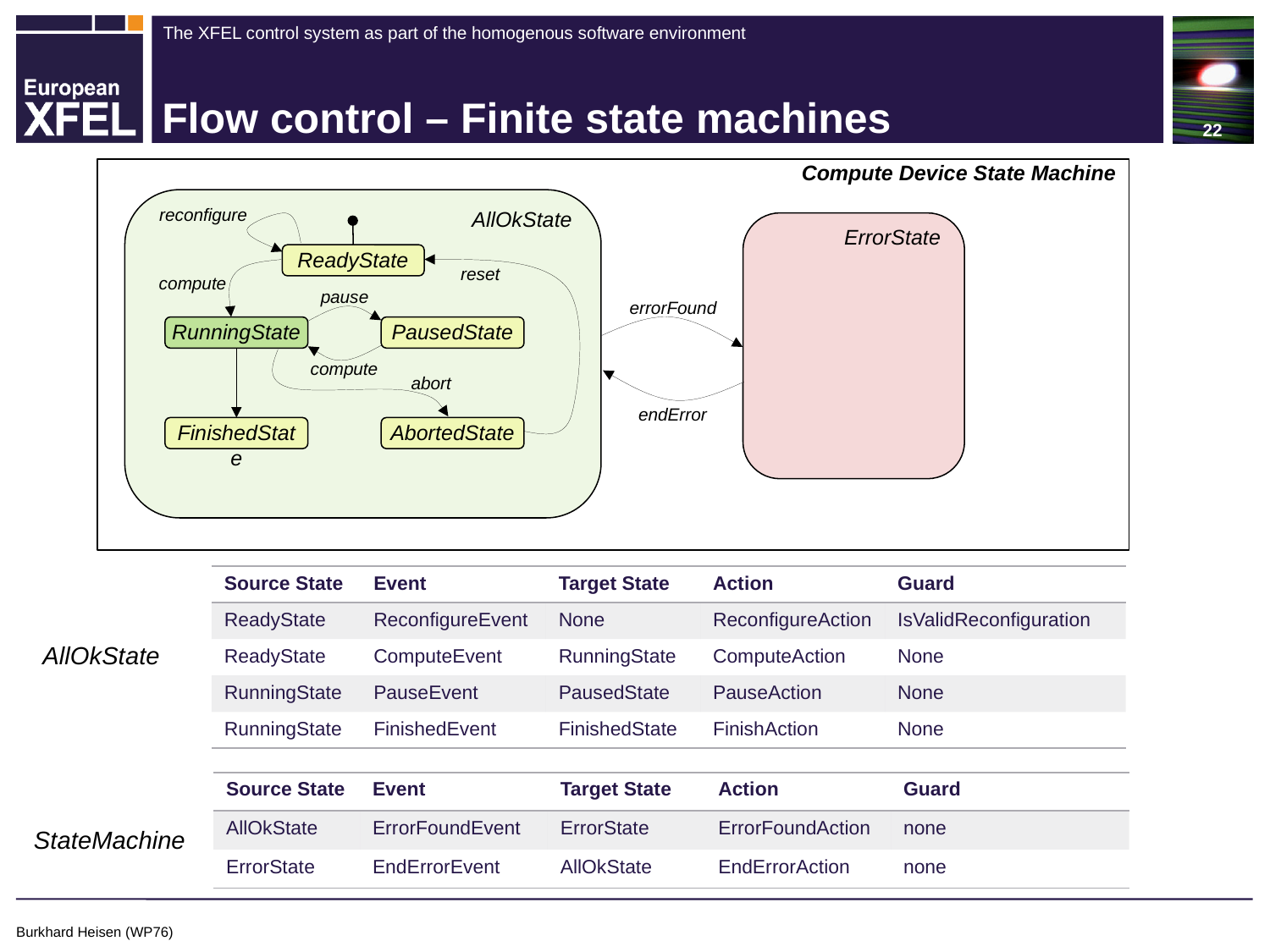

22
# Flow control – Finite state machines
Compute Device State Machine
AllOkState
reconfigure

ErrorState
ReadyState
reset

compute
pause
errorFound

RunningState
PausedState

compute
abort

endError
AbortedState
FinishedState
| Source State | Event | Target State | Action | Guard |
| --- | --- | --- | --- | --- |
| ReadyState | ReconfigureEvent | None | ReconfigureAction | IsValidReconfiguration |
| ReadyState | ComputeEvent | RunningState | ComputeAction | None |
| RunningState | PauseEvent | PausedState | PauseAction | None |
| RunningState | FinishedEvent | FinishedState | FinishAction | None |
AllOkState
| Source State | Event | Target State | Action | Guard |
| --- | --- | --- | --- | --- |
| AllOkState | ErrorFoundEvent | ErrorState | ErrorFoundAction | none |
| ErrorState | EndErrorEvent | AllOkState | EndErrorAction | none |
StateMachine
Burkhard Heisen (WP76)